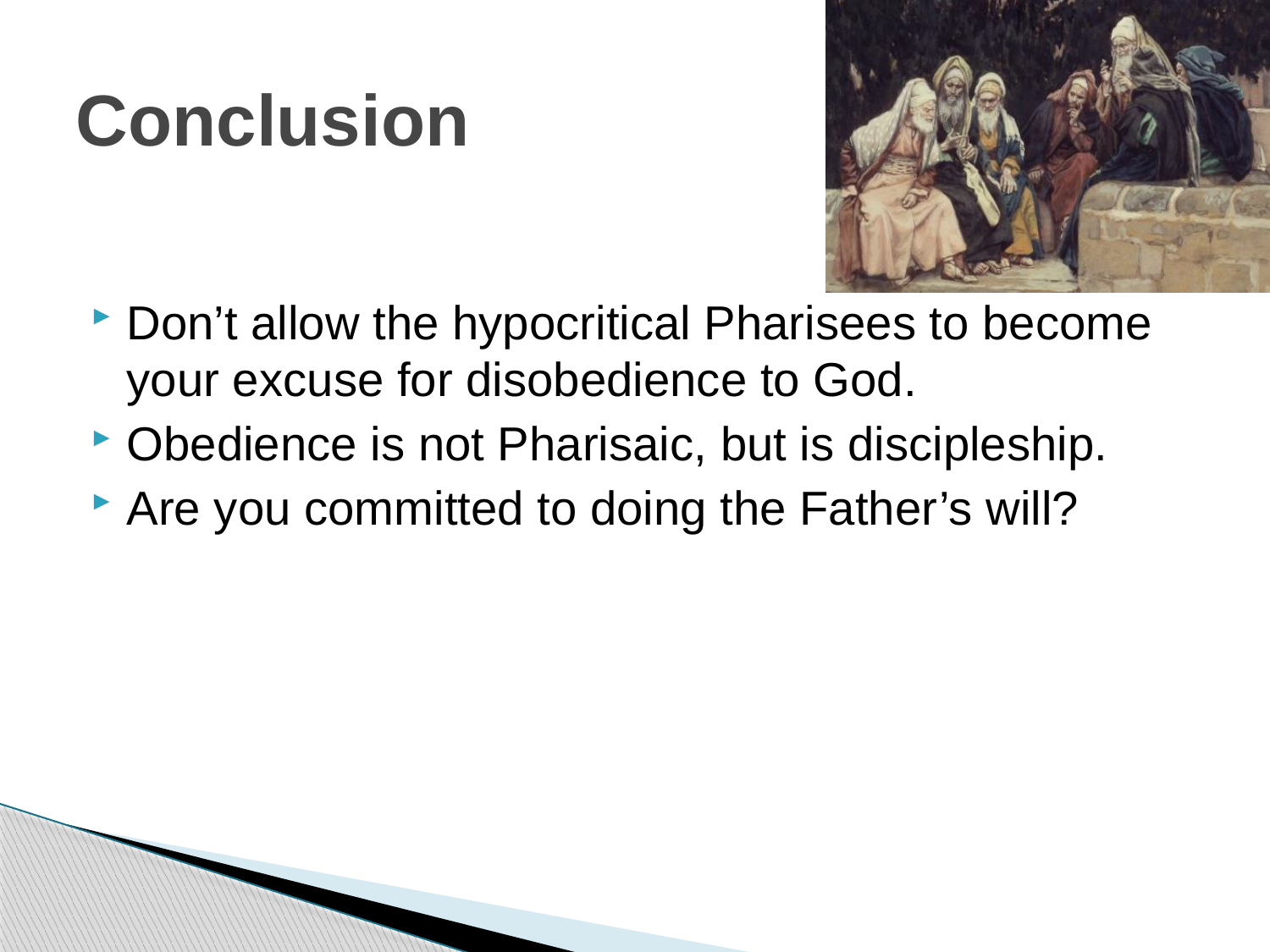

# Conclusion
Don’t allow the hypocritical Pharisees to become your excuse for disobedience to God.
Obedience is not Pharisaic, but is discipleship.
Are you committed to doing the Father’s will?